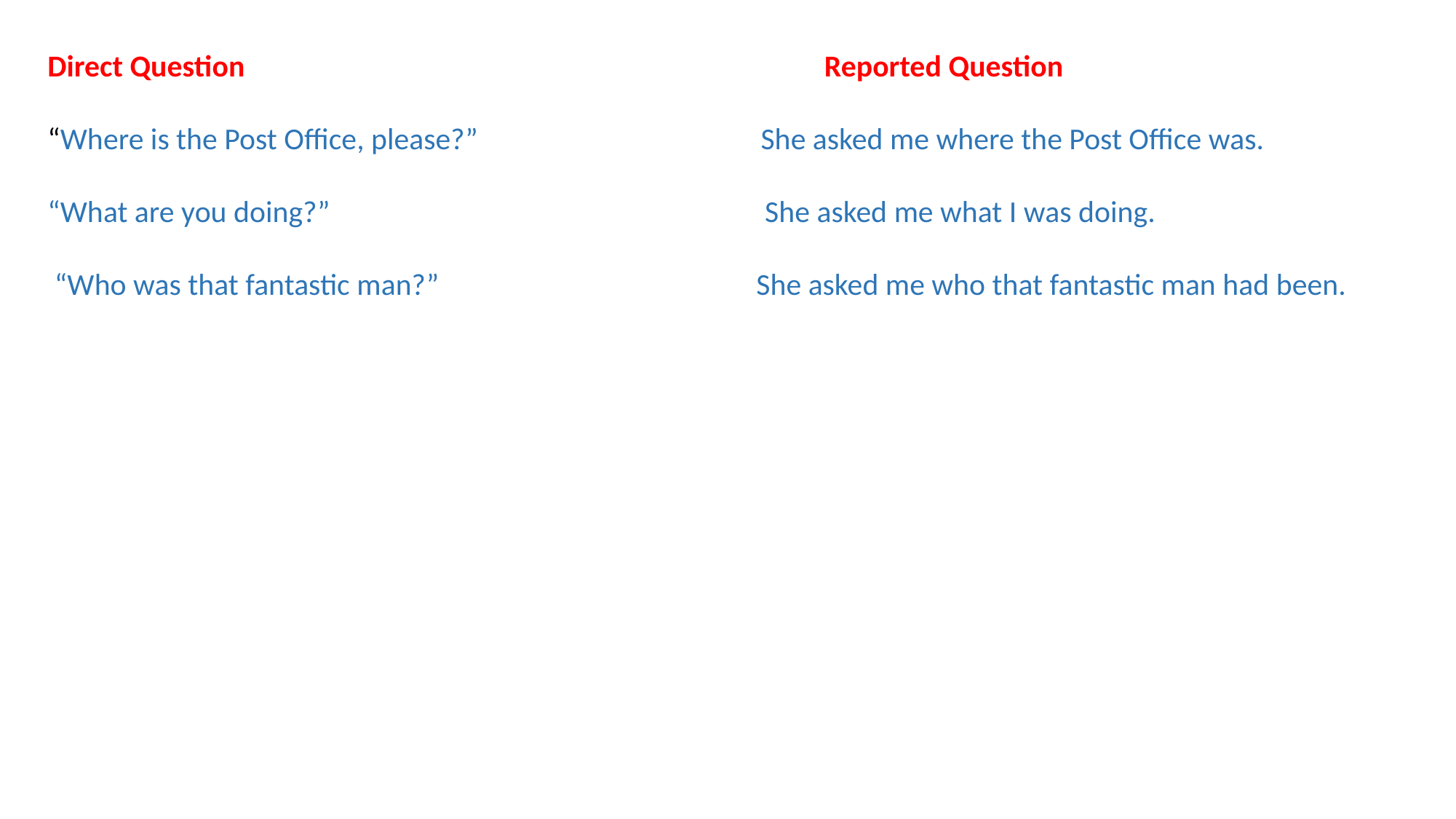

Direct Question                                                                                    Reported Question
“Where is the Post Office, please?”                                         She asked me where the Post Office was.
“What are you doing?”                                                               She asked me what I was doing.
 “Who was that fantastic man?”                                              She asked me who that fantastic man had been.